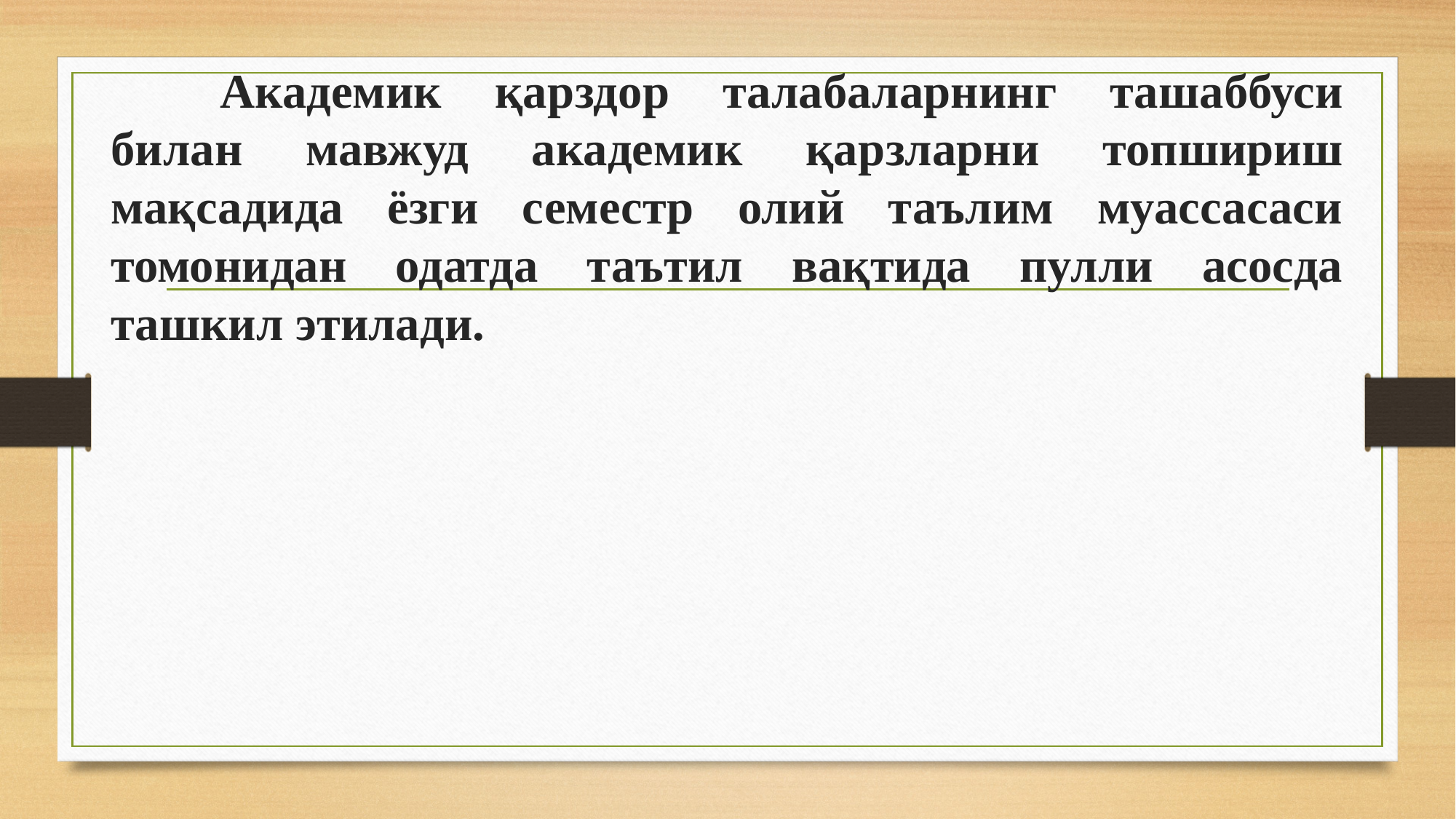

Академик қарздор талабаларнинг ташаббуси билан мавжуд академик қарзларни топшириш мақсадида ёзги семестр олий таълим муассасаси томонидан одатда таътил вақтида пулли асосда ташкил этилади.